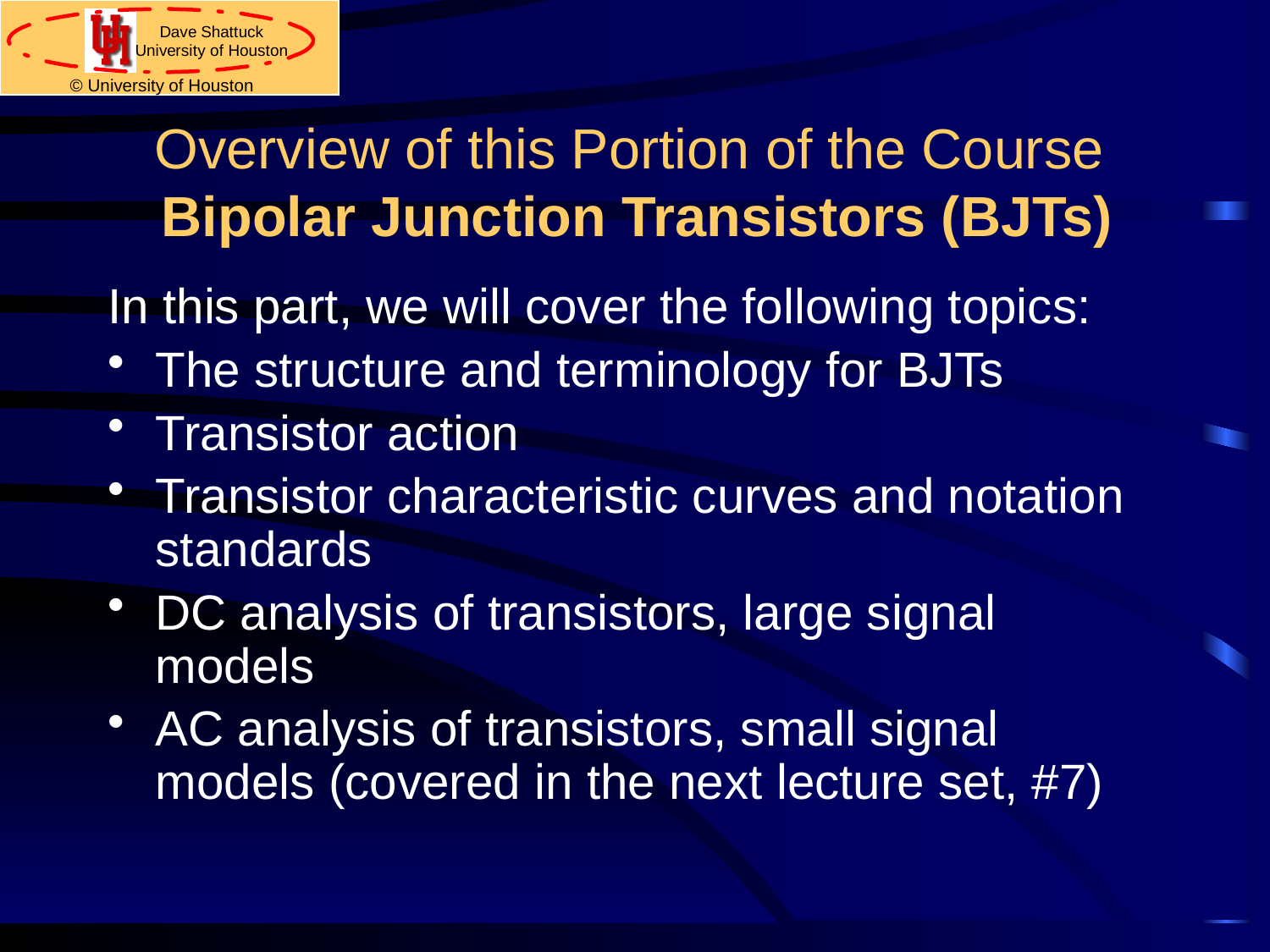

# Overview of this Portion of the Course Bipolar Junction Transistors (BJTs)
In this part, we will cover the following topics:
The structure and terminology for BJTs
Transistor action
Transistor characteristic curves and notation standards
DC analysis of transistors, large signal models
AC analysis of transistors, small signal models (covered in the next lecture set, #7)